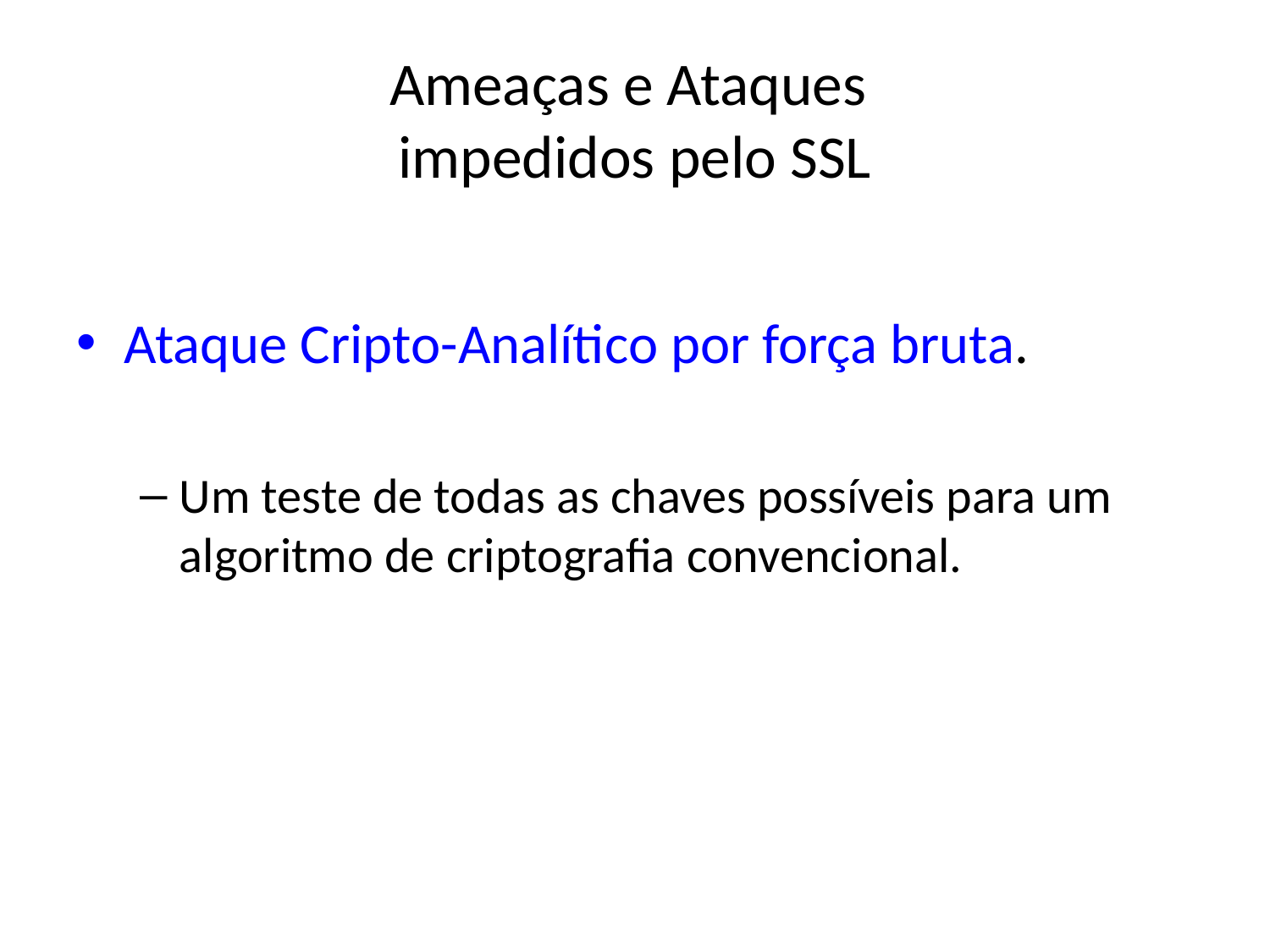

# Ameaças e Ataques impedidos pelo SSL

Ataque Cripto-Analítico por força bruta.

Um teste de todas as chaves possíveis para um algoritmo de criptografia convencional.